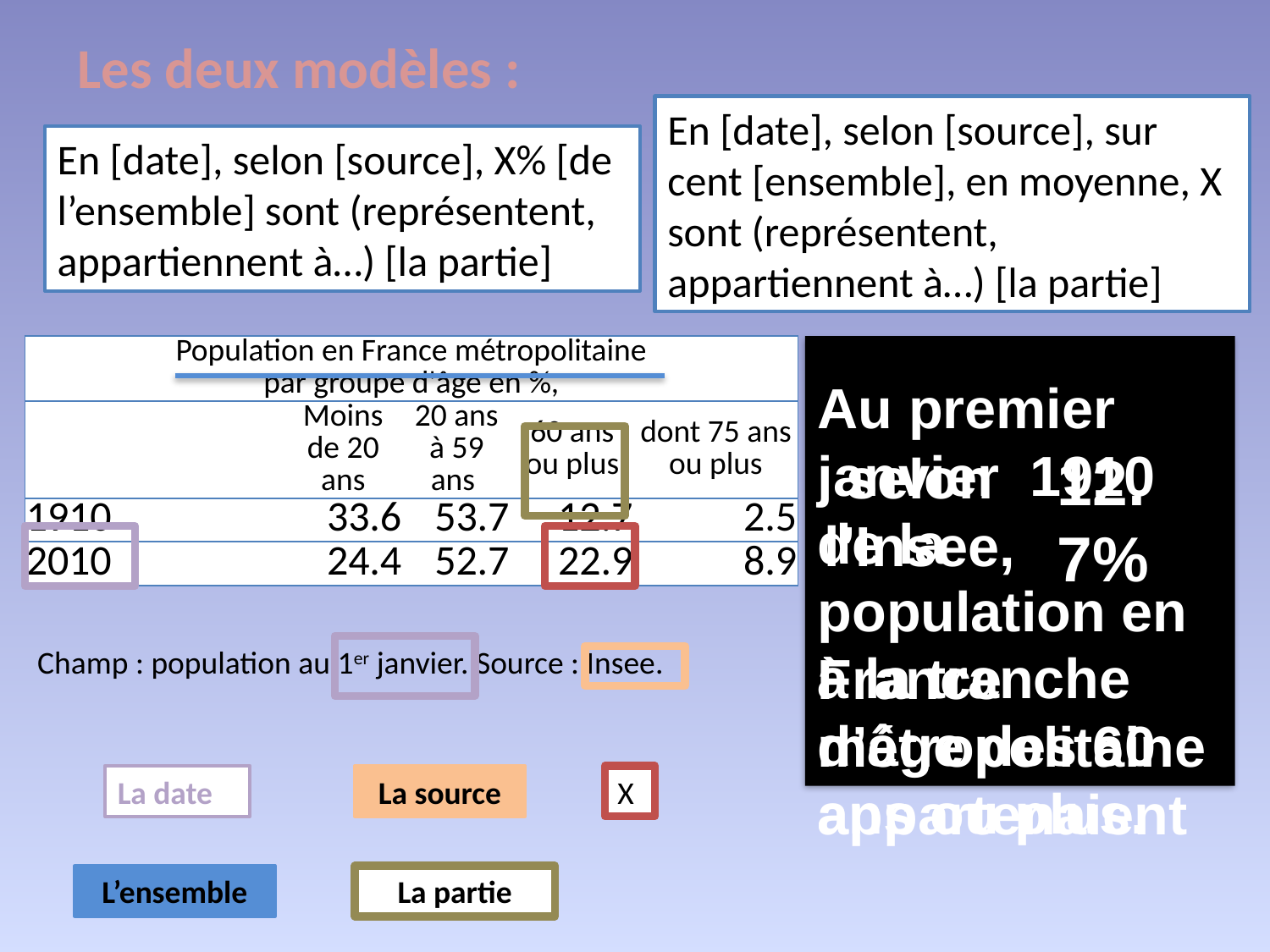

Les deux modèles :
En [date], selon [source], sur cent [ensemble], en moyenne, X sont (représentent, appartiennent à…) [la partie]
En [date], selon [source], X% [de l’ensemble] sont (représentent, appartiennent à…) [la partie]
| Population en France métropolitaine par groupe d'âge en %, |  |  |  |  |
| --- | --- | --- | --- | --- |
|  | Moins de 20 ans | 20 ans à 59 ans | 60 ans ou plus | dont 75 ans ou plus |
| 1910 | 33.6 | 53.7 | 12.7 | 2.5 |
| 2010 | 24.4 | 52.7 | 22.9 | 8.9 |

Au premier janvier  1910

selon l’Insee,
12.7%
de la population en France métropolitaine appartenaient

Champ : population au 1er janvier. Source : Insee.

à la tranche d’âge des 60 ans ou plus.

La date
La source
X
L’ensemble
La partie